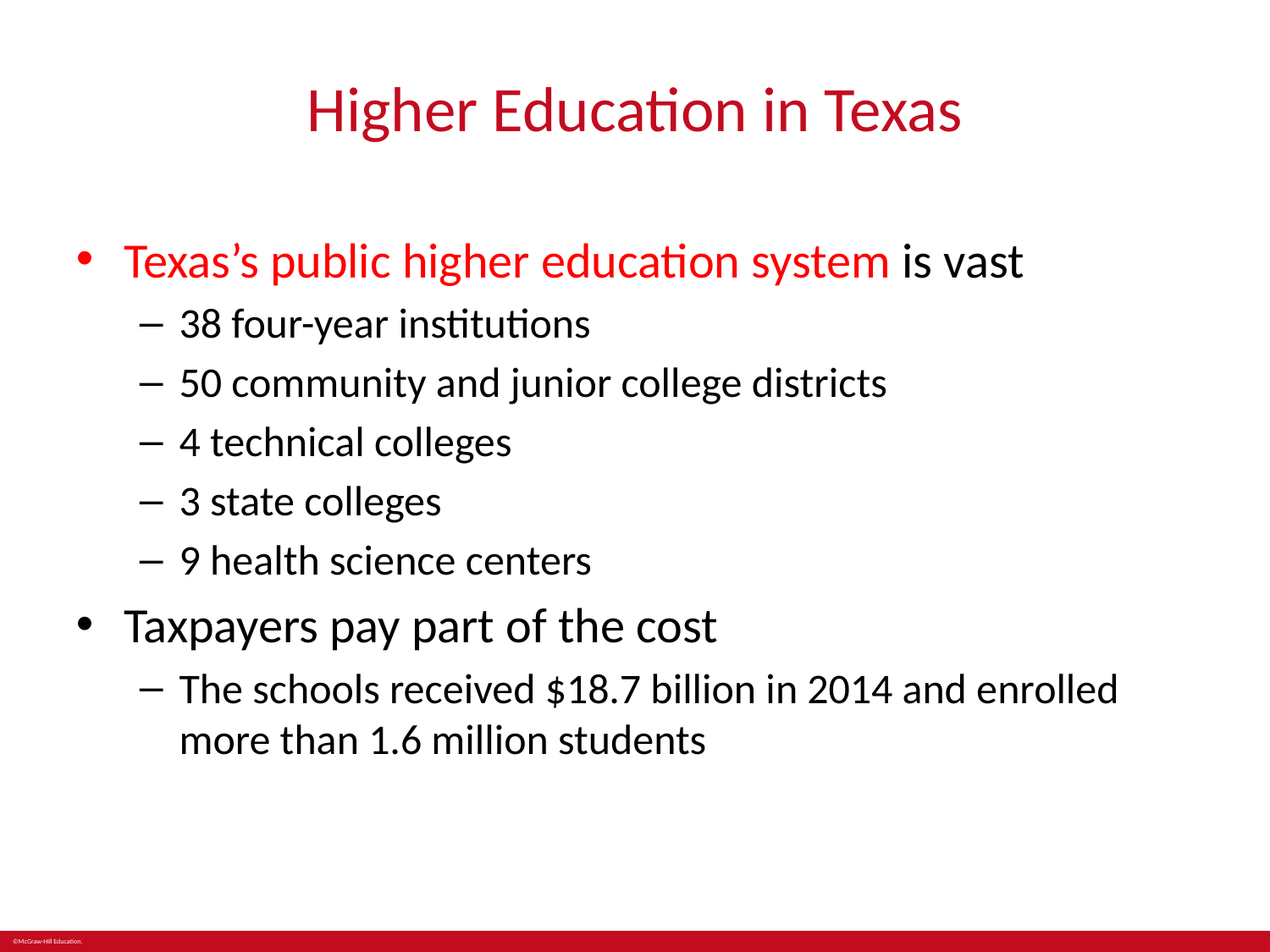

# Higher Education in Texas
Texas’s public higher education system is vast
38 four-year institutions
50 community and junior college districts
4 technical colleges
3 state colleges
9 health science centers
Taxpayers pay part of the cost
The schools received $18.7 billion in 2014 and enrolled more than 1.6 million students